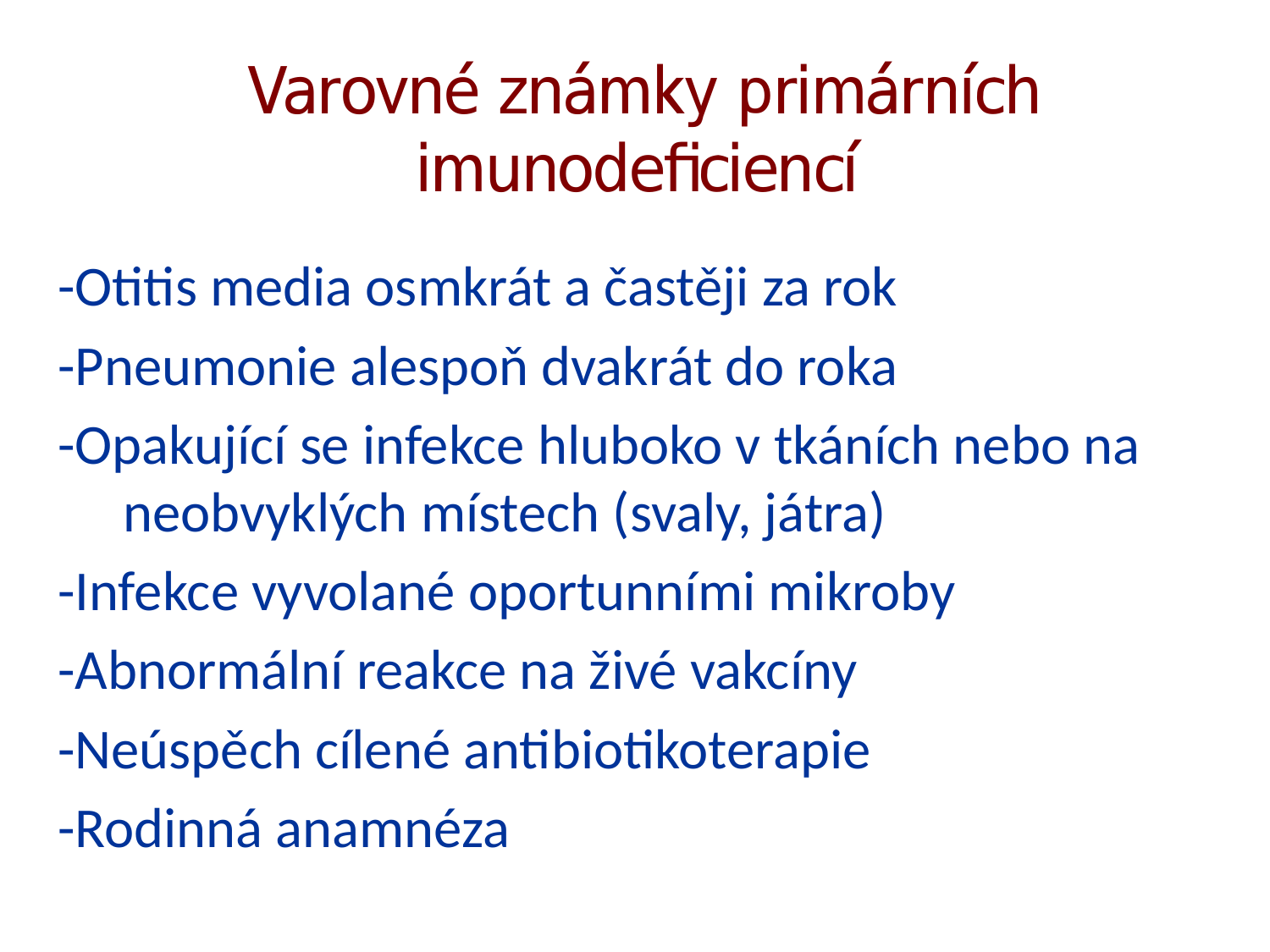

# Varovné známky primárních imunodeficiencí
-Otitis media osmkrát a častěji za rok
-Pneumonie alespoň dvakrát do roka
-Opakující se infekce hluboko v tkáních nebo na neobvyklých místech (svaly, játra)
-Infekce vyvolané oportunními mikroby
-Abnormální reakce na živé vakcíny
-Neúspěch cílené antibiotikoterapie
-Rodinná anamnéza